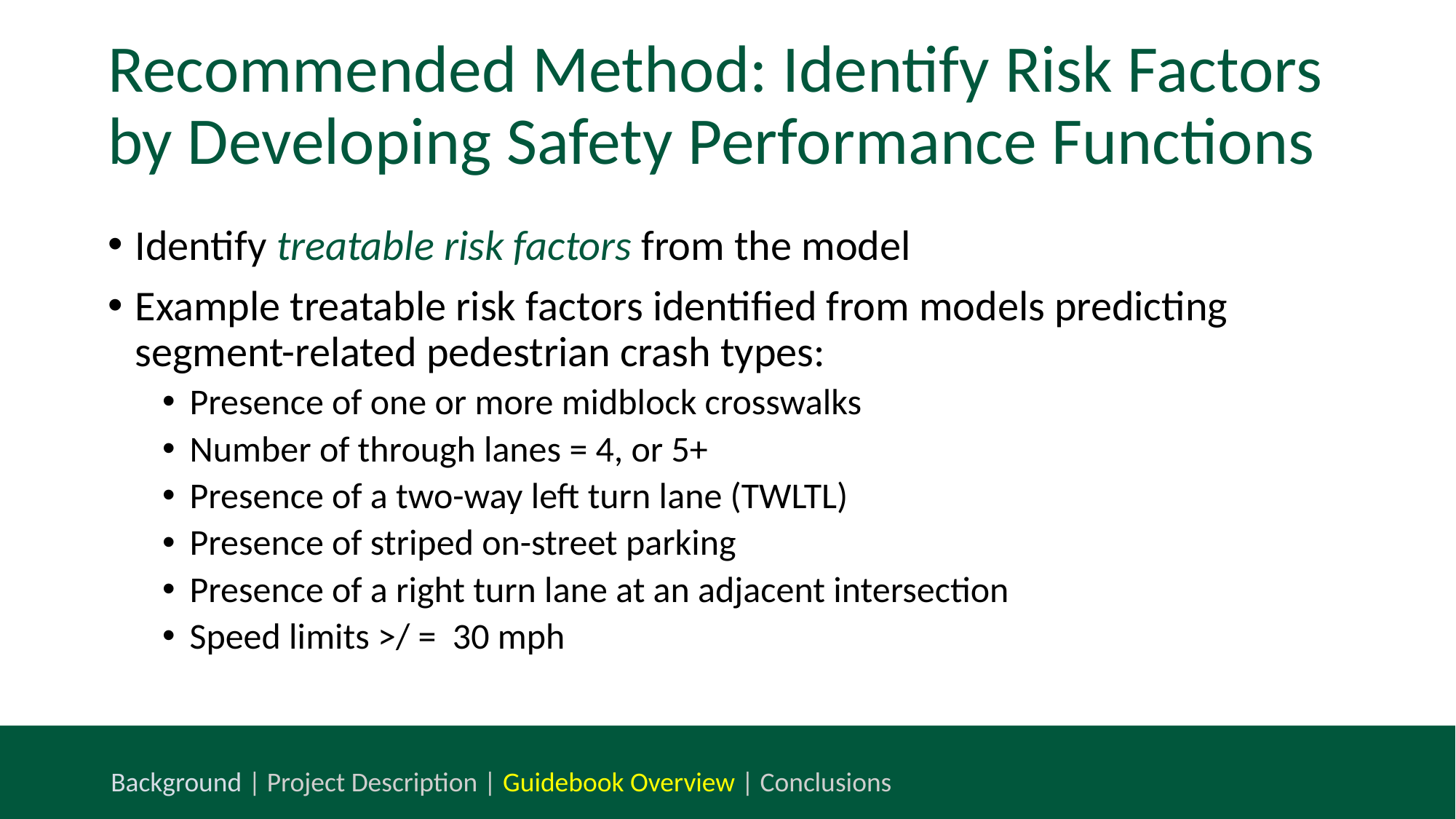

# Recommended Method: Identify Risk Factors by Developing Safety Performance Functions
Identify treatable risk factors from the model
Example treatable risk factors identified from models predicting segment-related pedestrian crash types:
Presence of one or more midblock crosswalks
Number of through lanes = 4, or 5+
Presence of a two-way left turn lane (TWLTL)
Presence of striped on-street parking
Presence of a right turn lane at an adjacent intersection
Speed limits >/ =  30 mph
Background | Project Description | Guidebook Overview | Conclusions